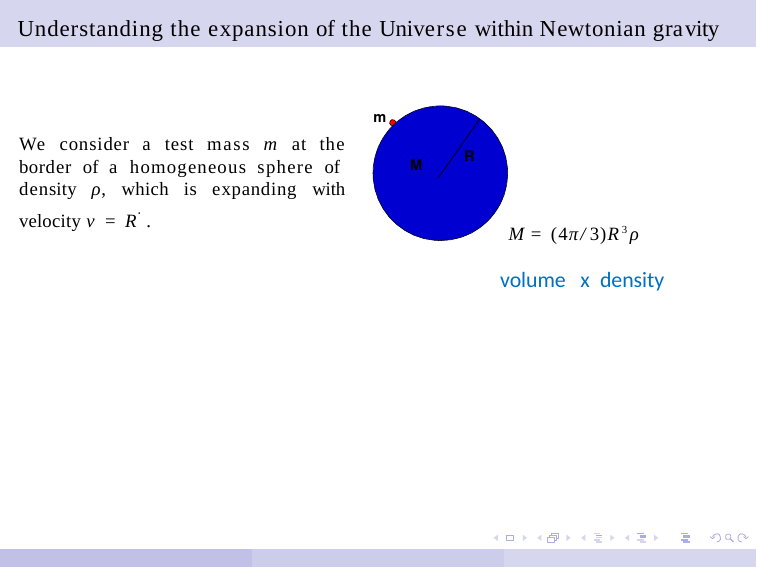

# Understanding the expansion of the Universe within Newtonian gravity

m

We consider a test mass m at the border  of  a  homogeneous  sphere  of  density ρ, which is expanding with velocity v  = R˙ .
R
M
M = (4π/3)R3ρ
volume   x  density